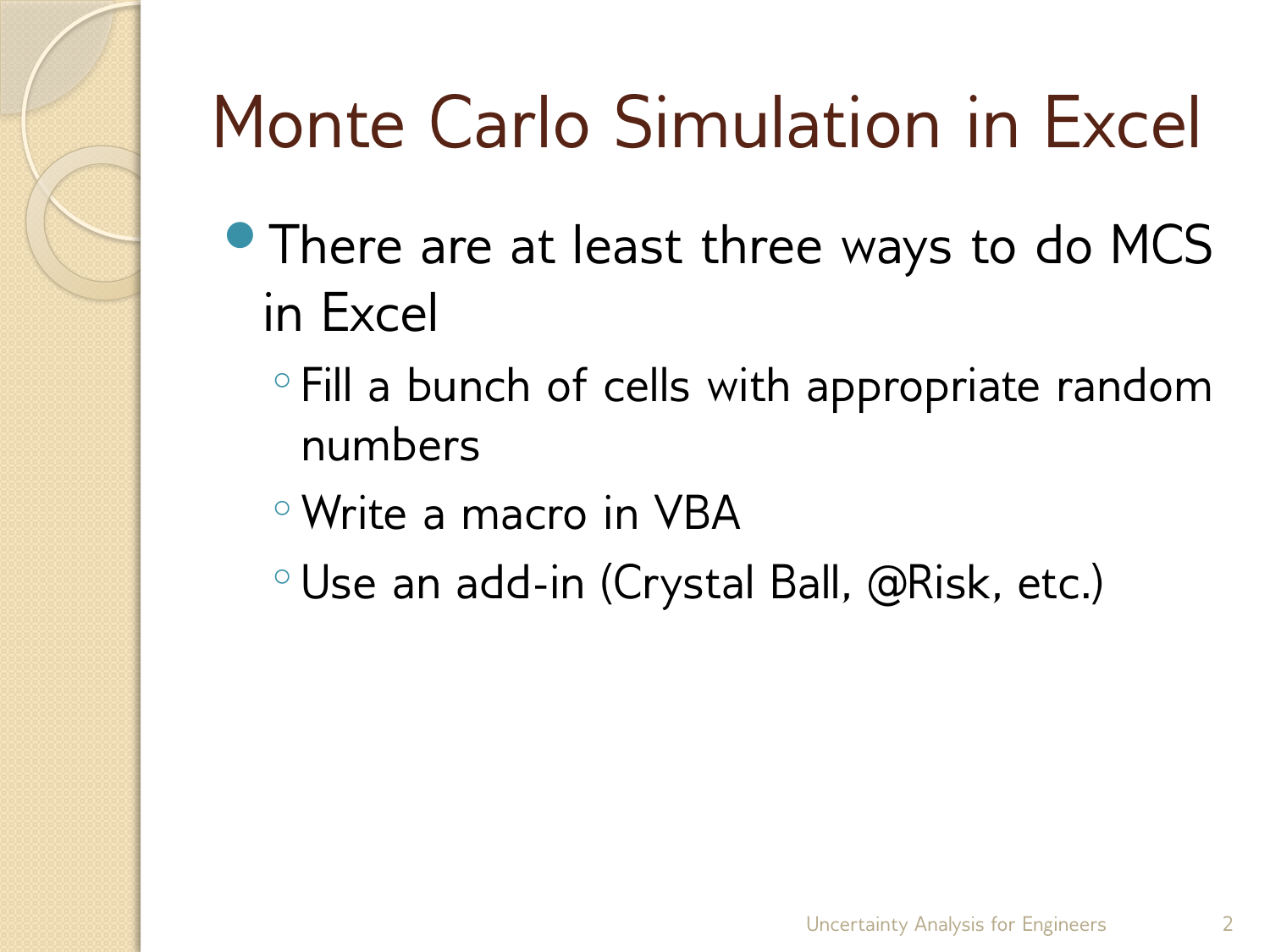

# Monte Carlo Simulation in Excel
There are at least three ways to do MCS in Excel
Fill a bunch of cells with appropriate random numbers
Write a macro in VBA
Use an add-in (Crystal Ball, @Risk, etc.)
Uncertainty Analysis for Engineers
2